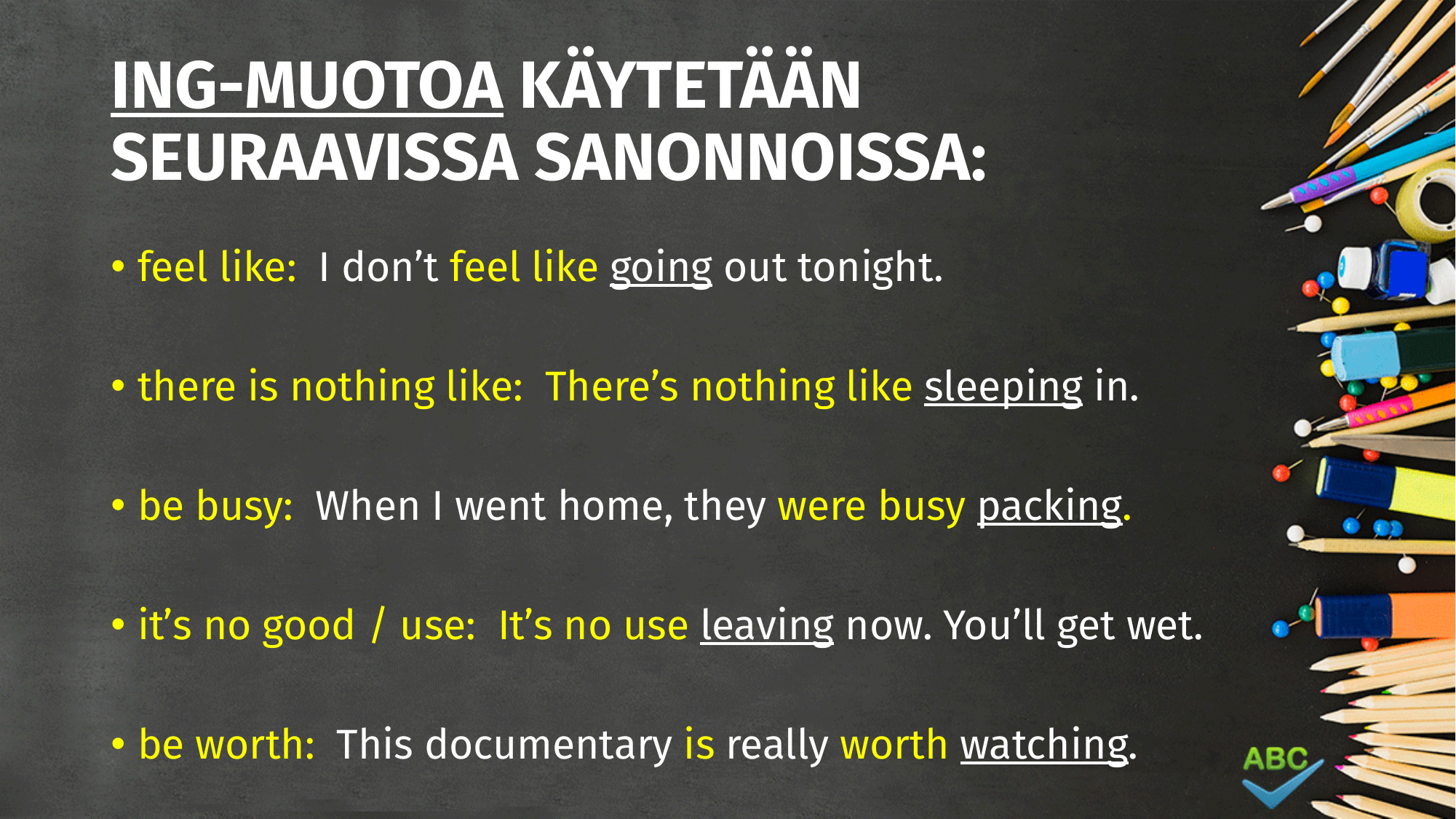

# ING-MUOTOA KÄYTETÄÄN SEURAAVISSA SANONNOISSA:
feel like:  I don’t feel like going out tonight.

there is nothing like:  There’s nothing like sleeping in.

be busy:  When I went home, they were busy packing.

it’s no good / use:  It’s no use leaving now. You’ll get wet.

be worth:  This documentary is really worth watching.